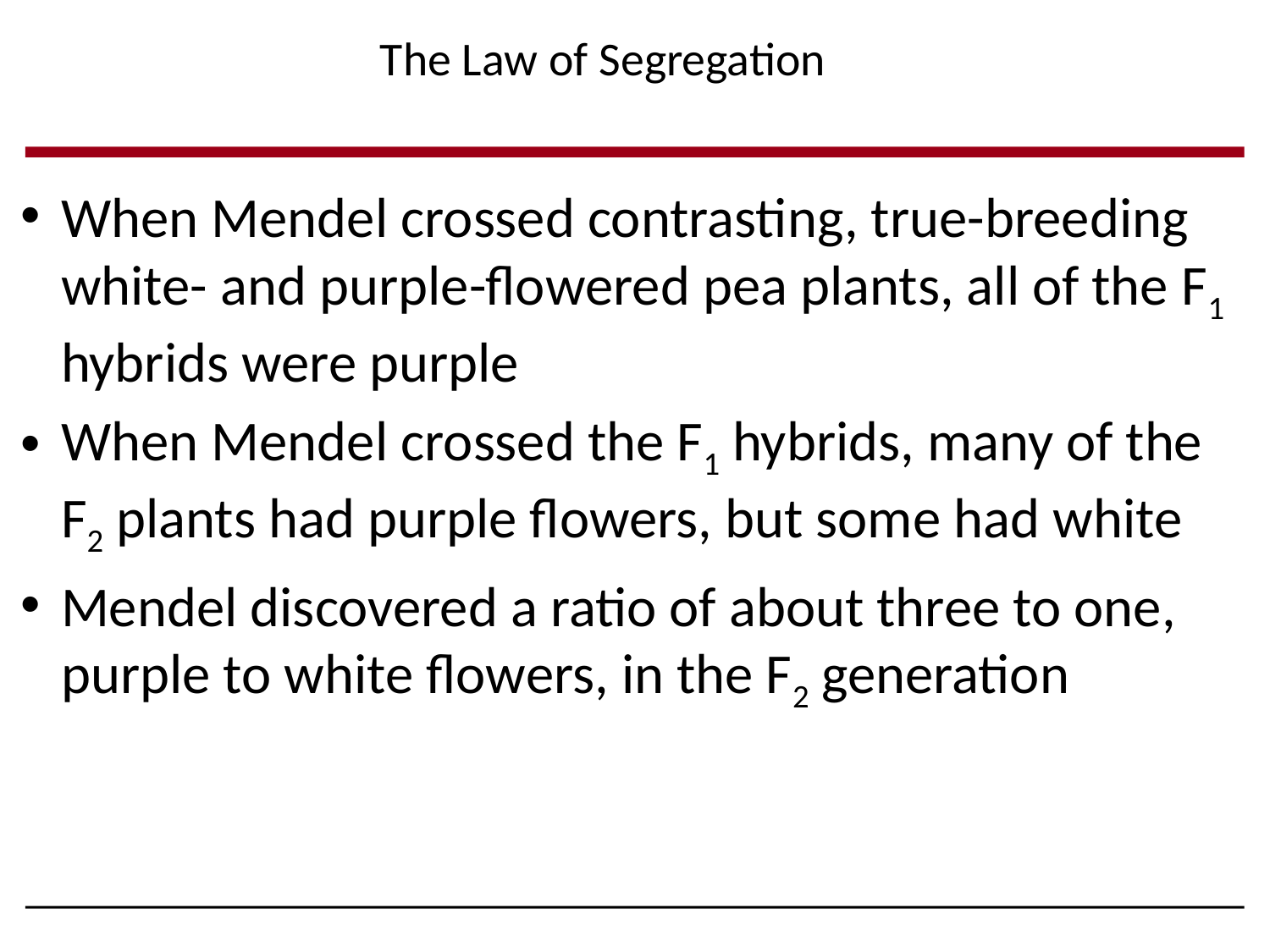

The Law of Segregation

When Mendel crossed contrasting, true-breeding white- and purple-flowered pea plants, all of the F1 hybrids were purple
When Mendel crossed the F1 hybrids, many of the
F2 plants had purple flowers, but some had white
Mendel discovered a ratio of about three to one, purple to white flowers, in the F2 generation